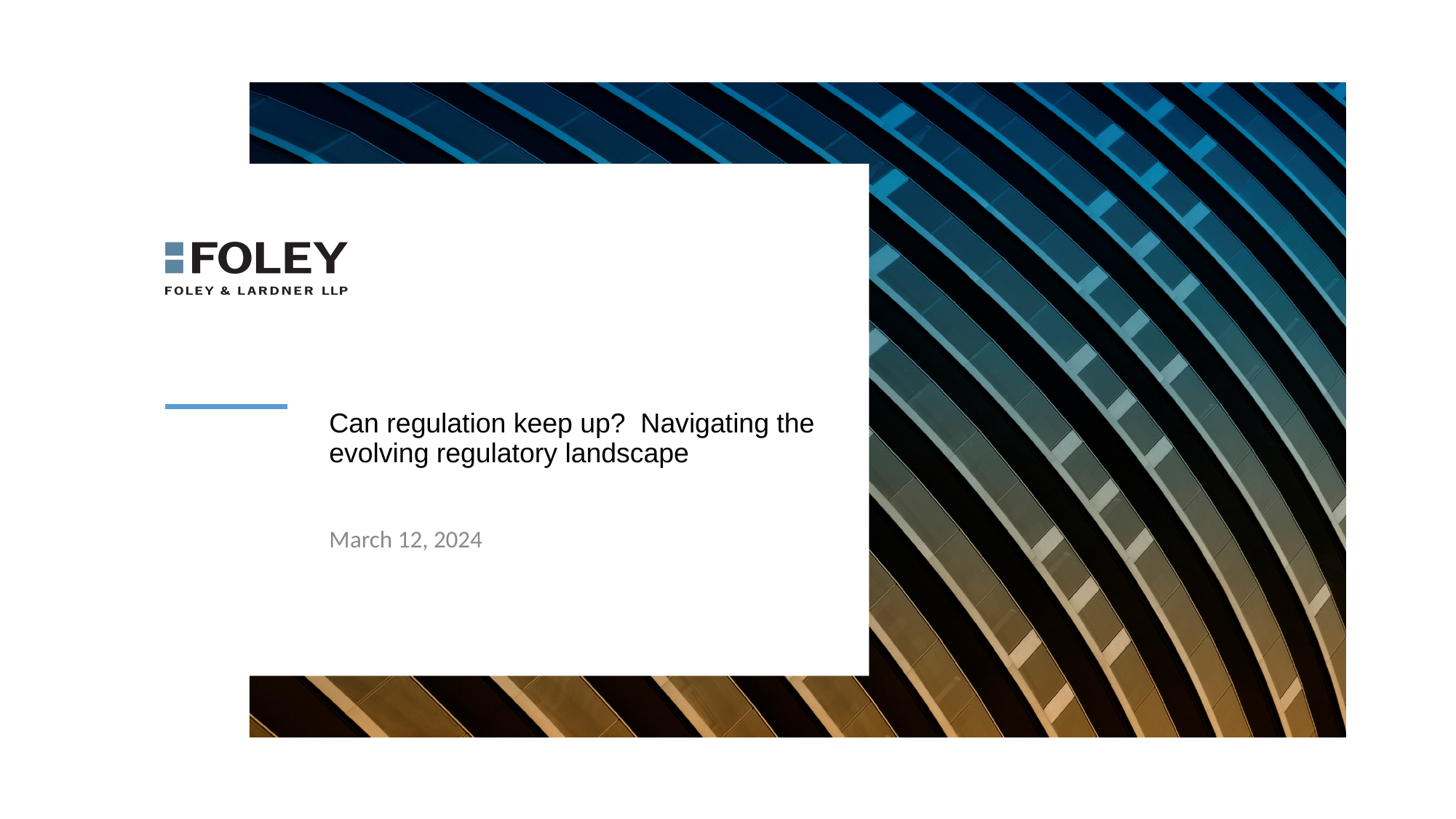

# Can regulation keep up?  Navigating the evolving regulatory landscape
March 12, 2024